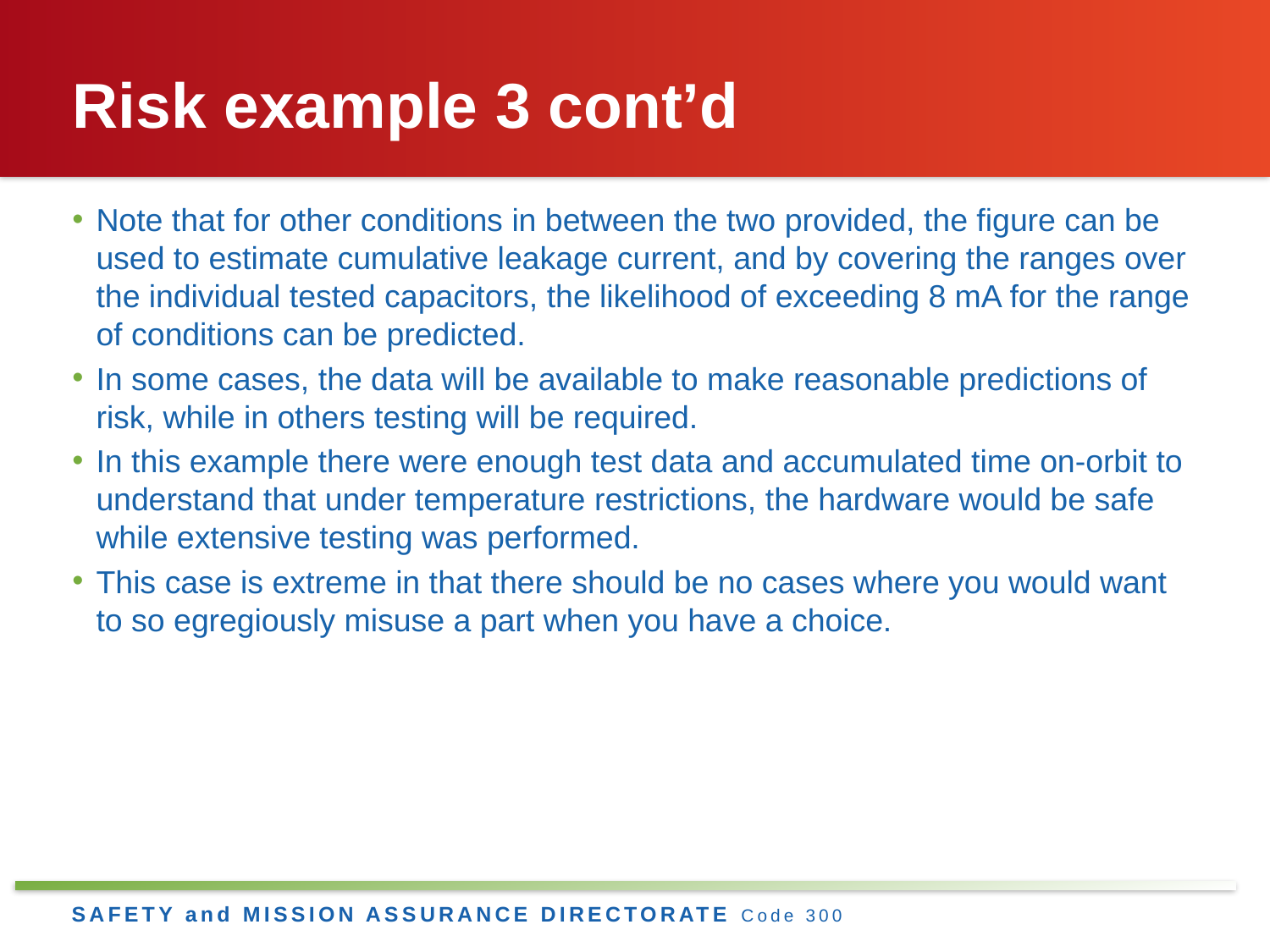

# Risk example 3 cont’d
Note that for other conditions in between the two provided, the figure can be used to estimate cumulative leakage current, and by covering the ranges over the individual tested capacitors, the likelihood of exceeding 8 mA for the range of conditions can be predicted.
In some cases, the data will be available to make reasonable predictions of risk, while in others testing will be required.
In this example there were enough test data and accumulated time on-orbit to understand that under temperature restrictions, the hardware would be safe while extensive testing was performed.
This case is extreme in that there should be no cases where you would want to so egregiously misuse a part when you have a choice.